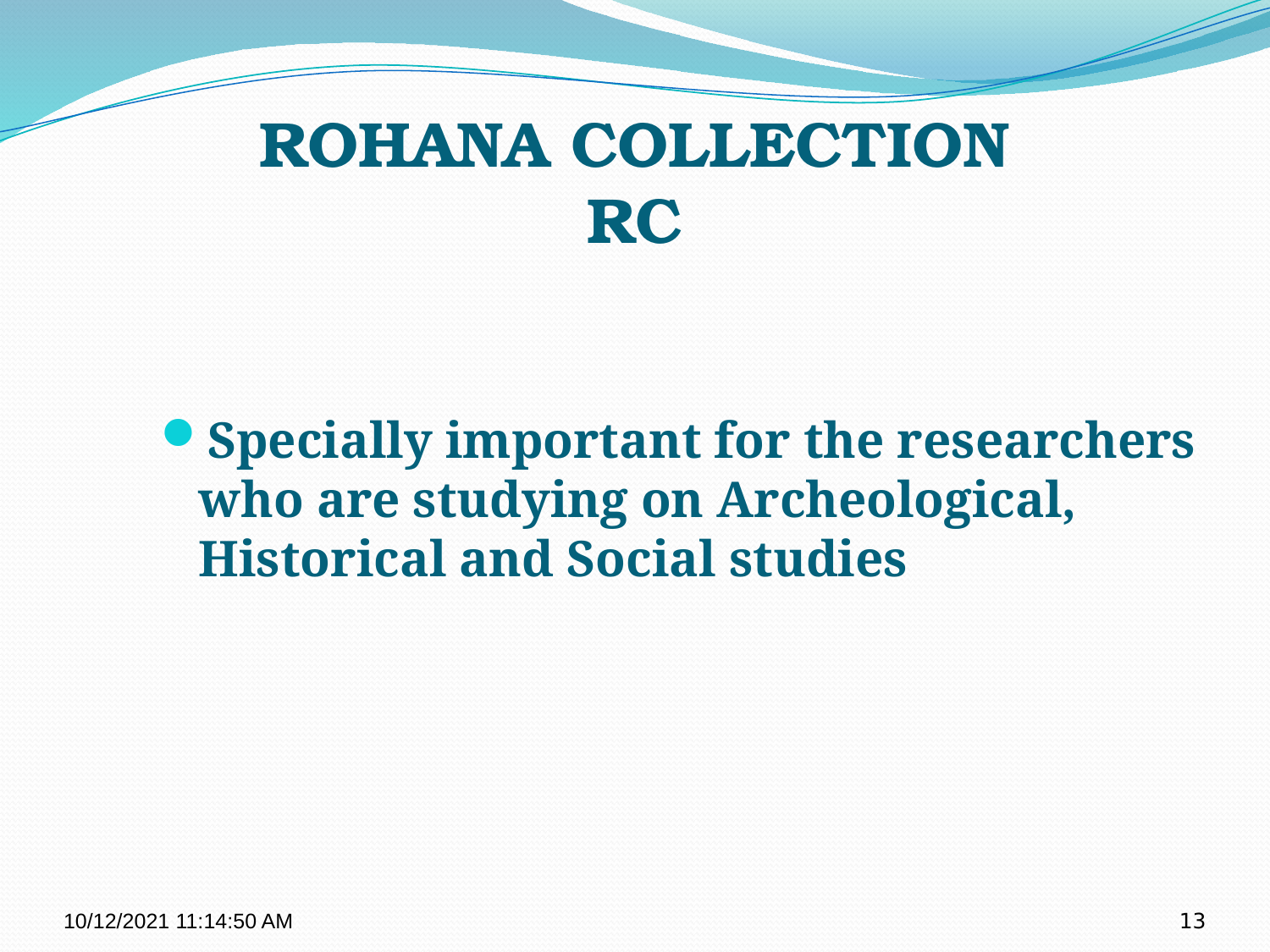

# ROHANA COLLECTION RC

Specially important for the researchers who are studying on Archeological, Historical and Social studies

10/12/2021 11:14:50 AM
13